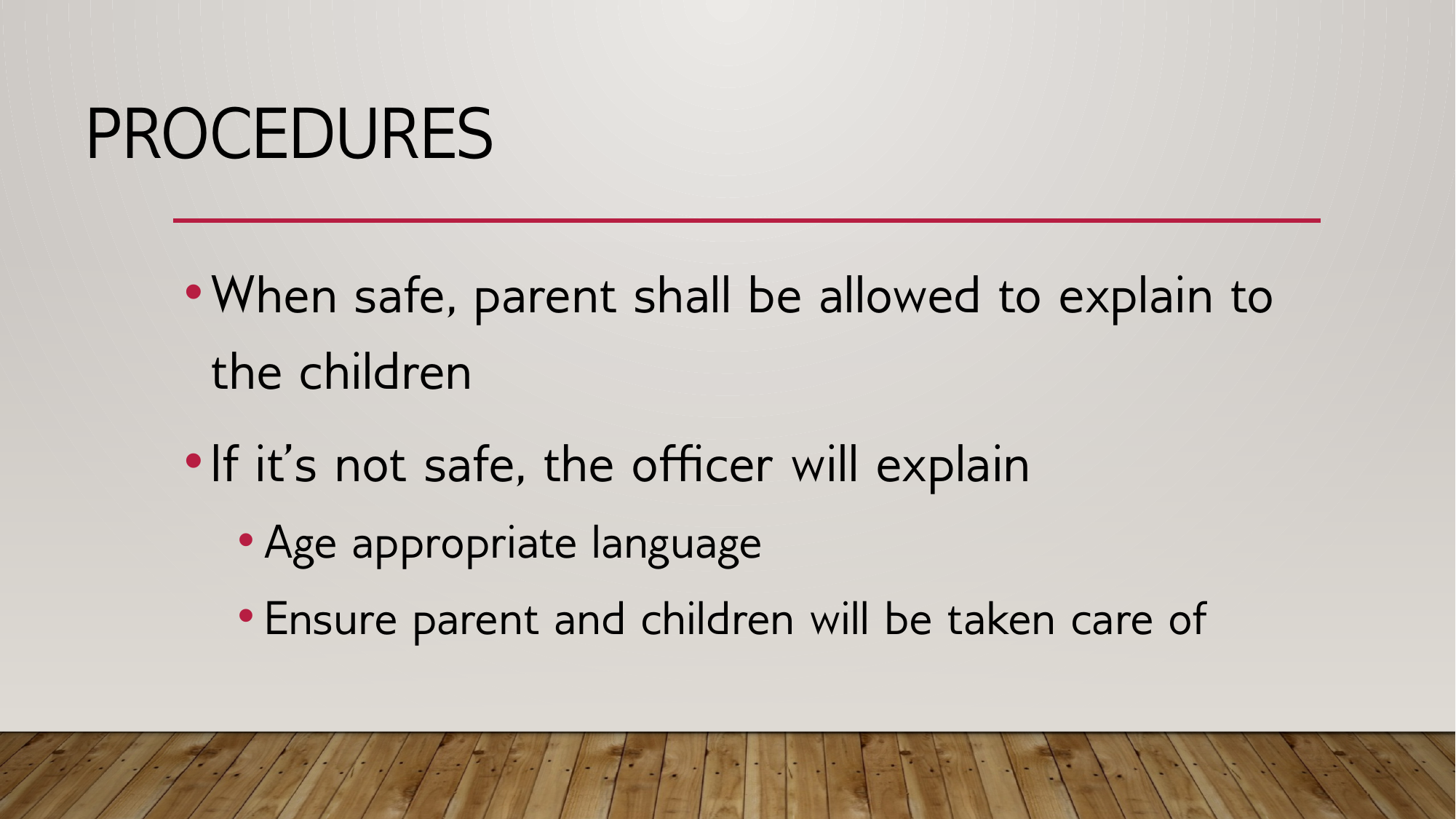

# Procedures
When safe, parent shall be allowed to explain to the children
If it’s not safe, the officer will explain
Age appropriate language
Ensure parent and children will be taken care of